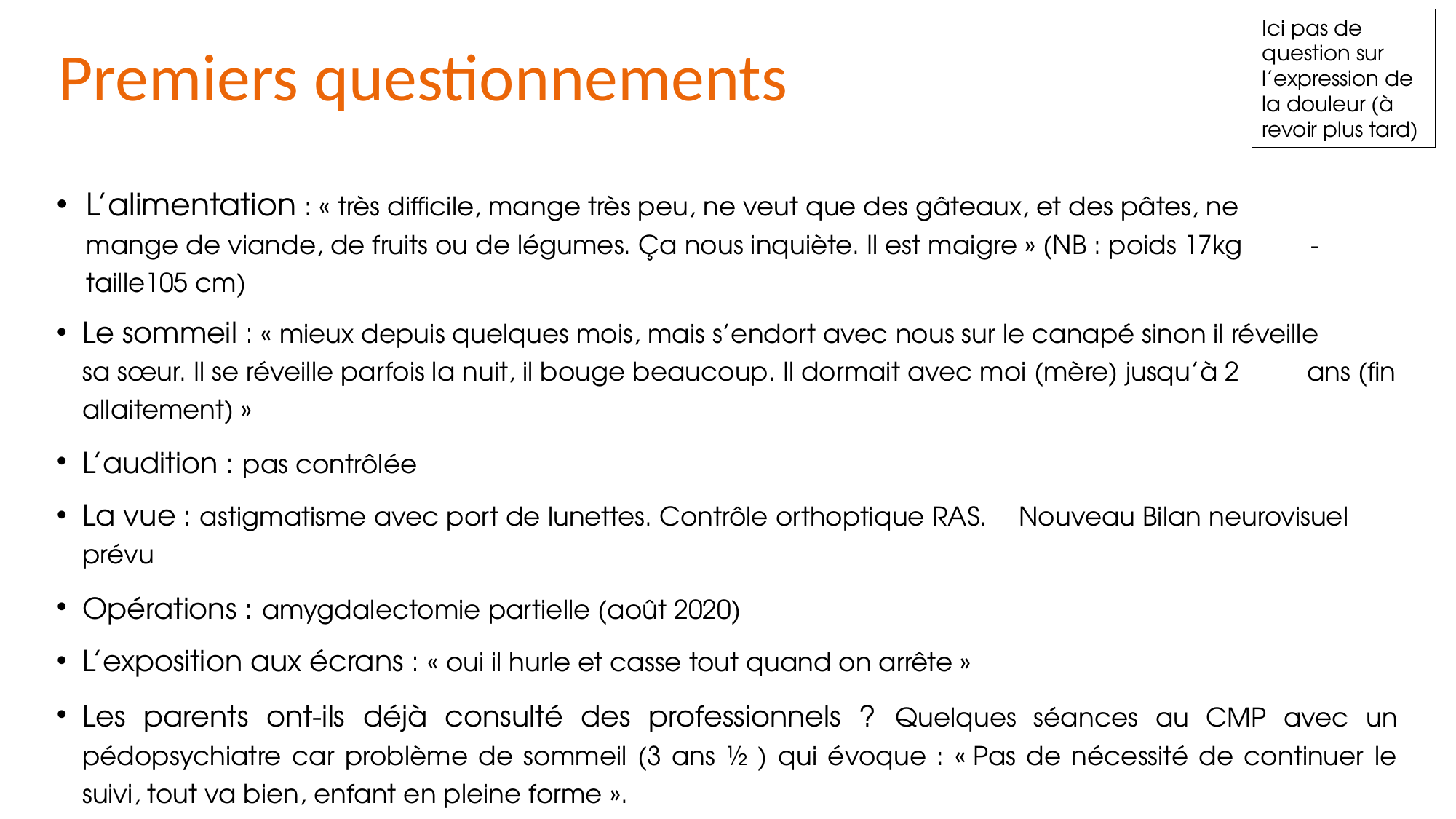

# Premiers questionnements
Ici pas de question sur l’expression de la douleur (à revoir plus tard)
L’alimentation : « très difficile, mange très peu, ne veut que des gâteaux, et des pâtes, ne 	mange de viande, de fruits ou de légumes. Ça nous inquiète. Il est maigre » (NB : poids 17kg 	- taille105 cm)
Le sommeil : « mieux depuis quelques mois, mais s’endort avec nous sur le canapé sinon il réveille 	sa sœur. Il se réveille parfois la nuit, il bouge beaucoup. Il dormait avec moi (mère) jusqu’à 2 	ans (fin allaitement) »
L’audition : pas contrôlée
La vue : astigmatisme avec port de lunettes. Contrôle orthoptique RAS.	Nouveau Bilan neurovisuel 	prévu
Opérations : amygdalectomie partielle (août 2020)
L’exposition aux écrans : « oui il hurle et casse tout quand on arrête »
Les parents ont-ils déjà consulté des professionnels ? Quelques séances au CMP avec un pédopsychiatre car problème de sommeil (3 ans ½ ) qui évoque : « Pas de nécessité de continuer le suivi, tout va bien, enfant en pleine forme ».